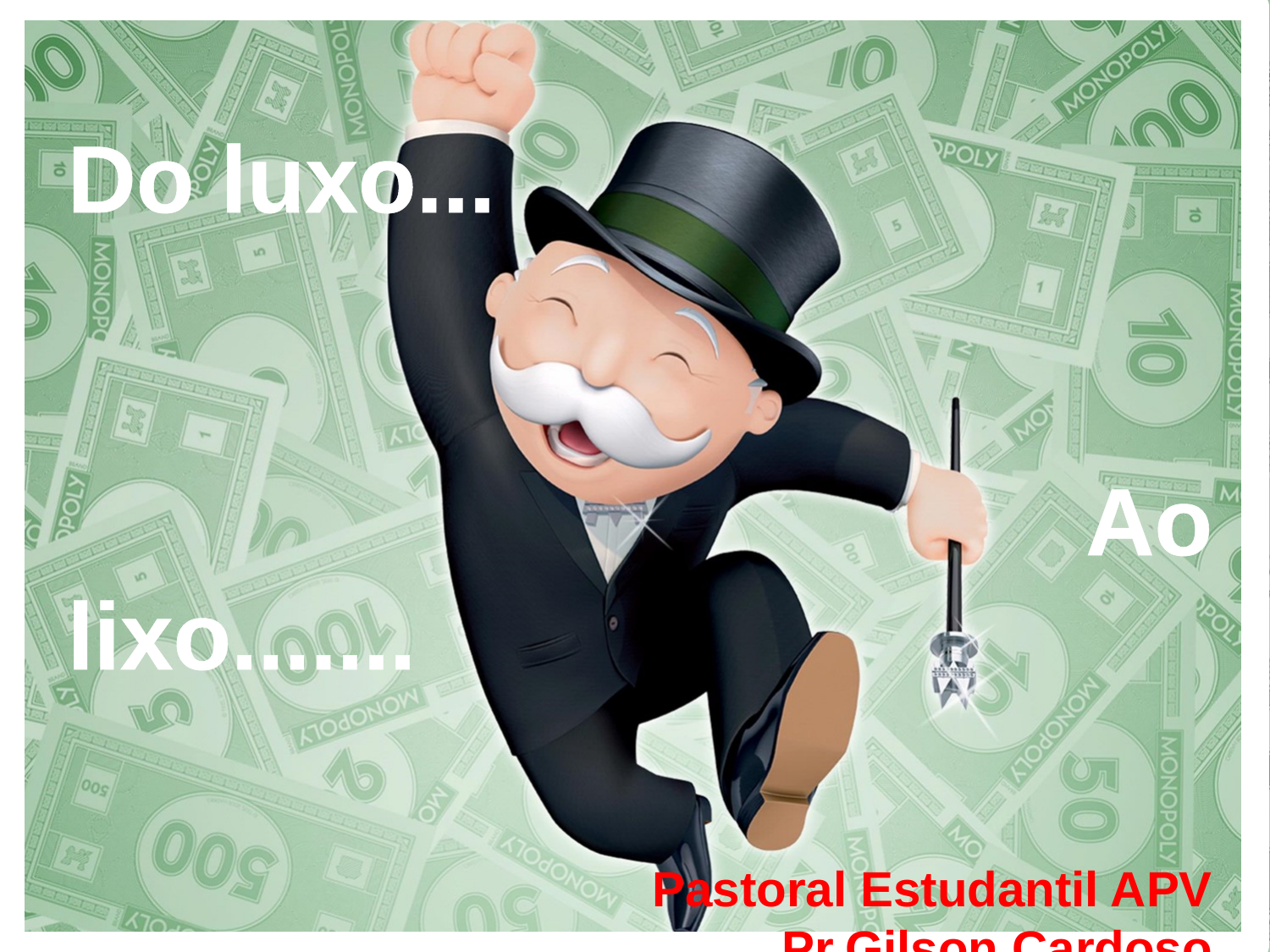

Do luxo...

                            Ao lixo.......

Pastoral Estudantil APV
                     Pr.Gilson Cardoso